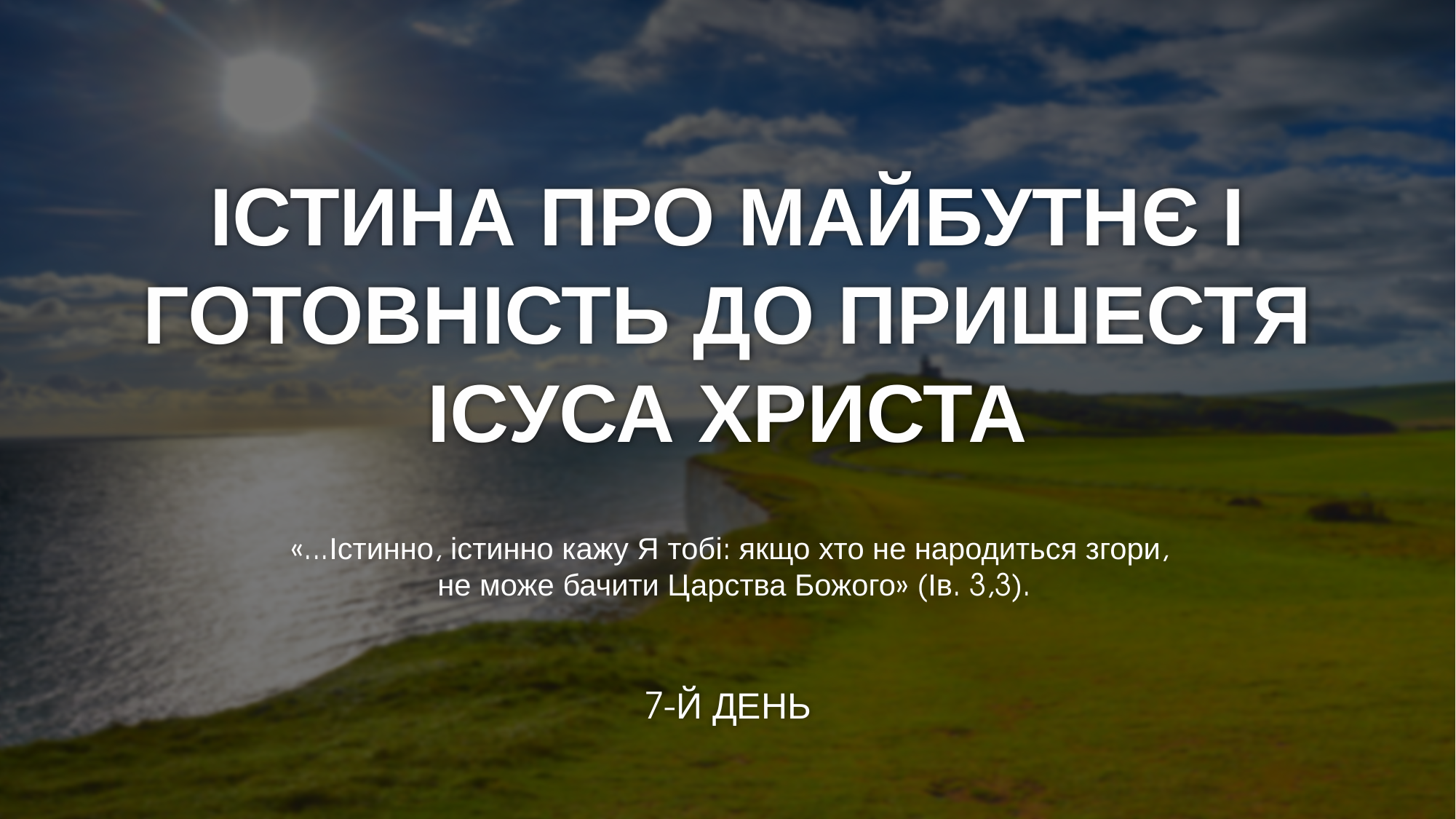

# ІСТИНА ПРО МАЙБУТНЄ І ГОТОВНІСТЬ ДО ПРИШЕСТЯ ІСУСА ХРИСТА
«...Істинно, істинно кажу Я тобі: якщо хто не народиться згори,
не може бачити Царства Божого» (Ів. 3,3).
7-Й ДЕНЬ